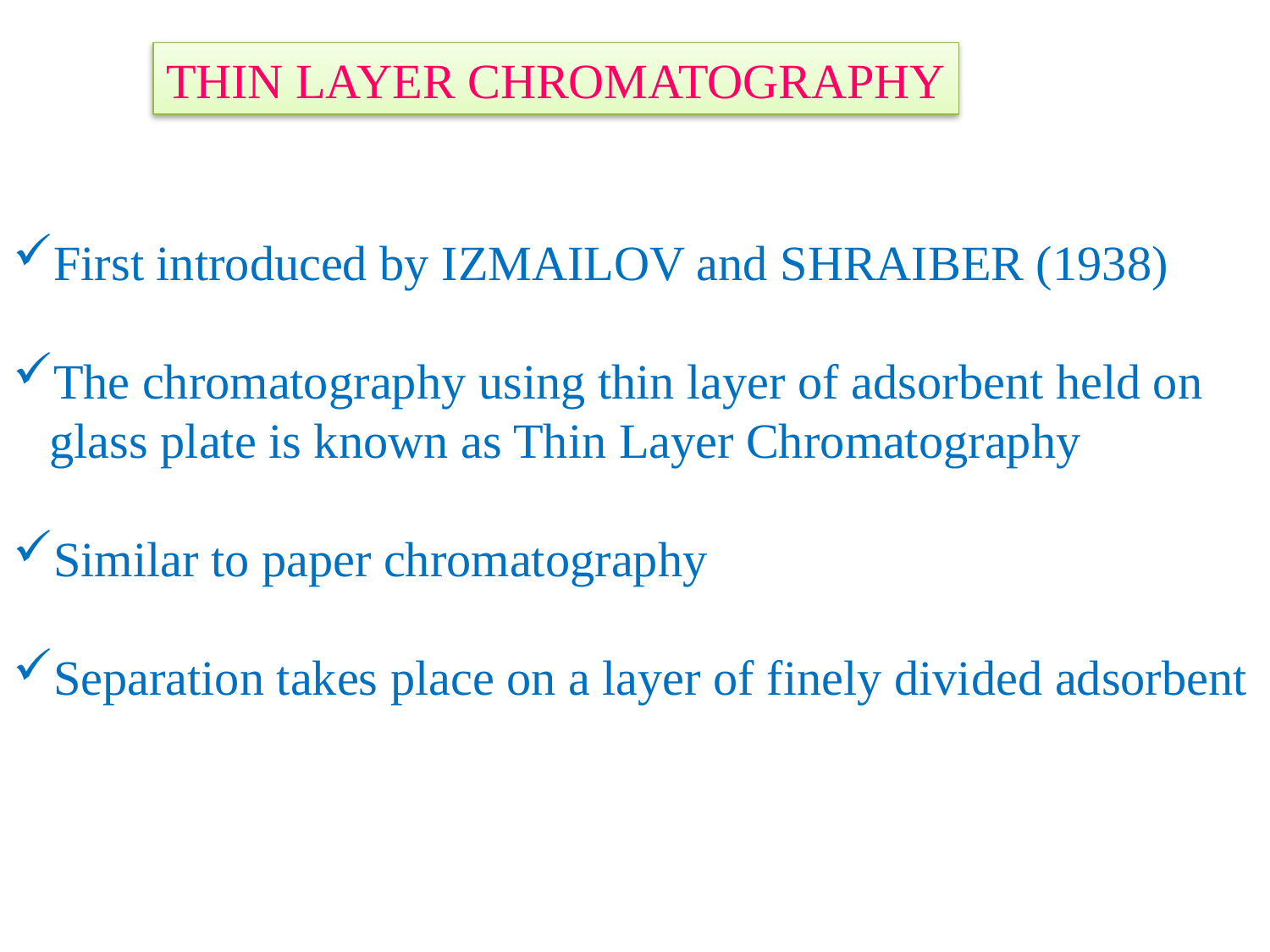

THIN LAYER CHROMATOGRAPHY
First introduced by IZMAILOV and SHRAIBER (1938)

The chromatography using thin layer of adsorbent held on
   glass plate is known as Thin Layer Chromatography

Similar to paper chromatography

Separation takes place on a layer of finely divided adsorbent